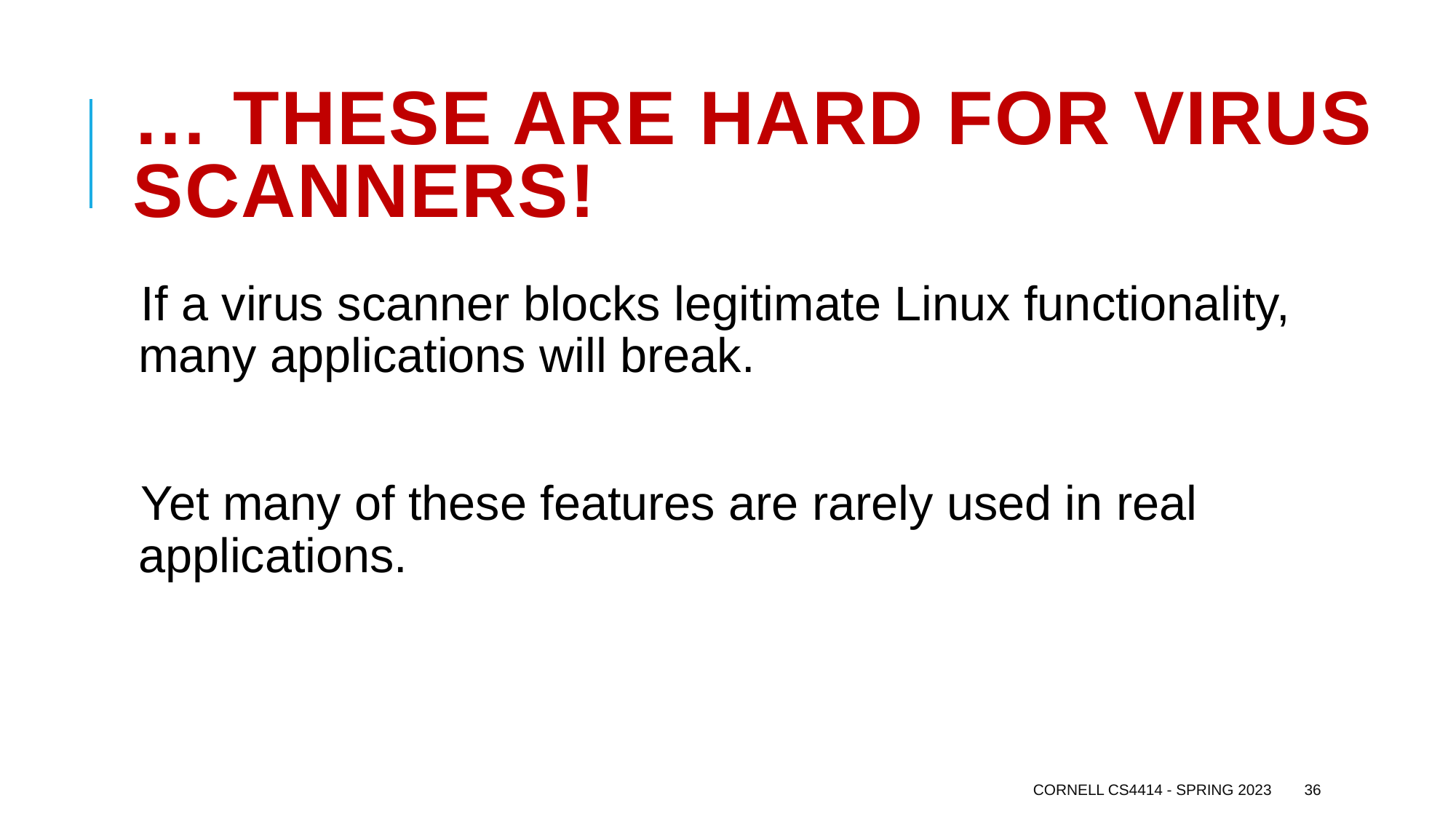

# … these are hard for virus scanners!
If a virus scanner blocks legitimate Linux functionality, many applications will break.

Yet many of these features are rarely used in real applications.

Cornell CS4414 - Spring 2023
36